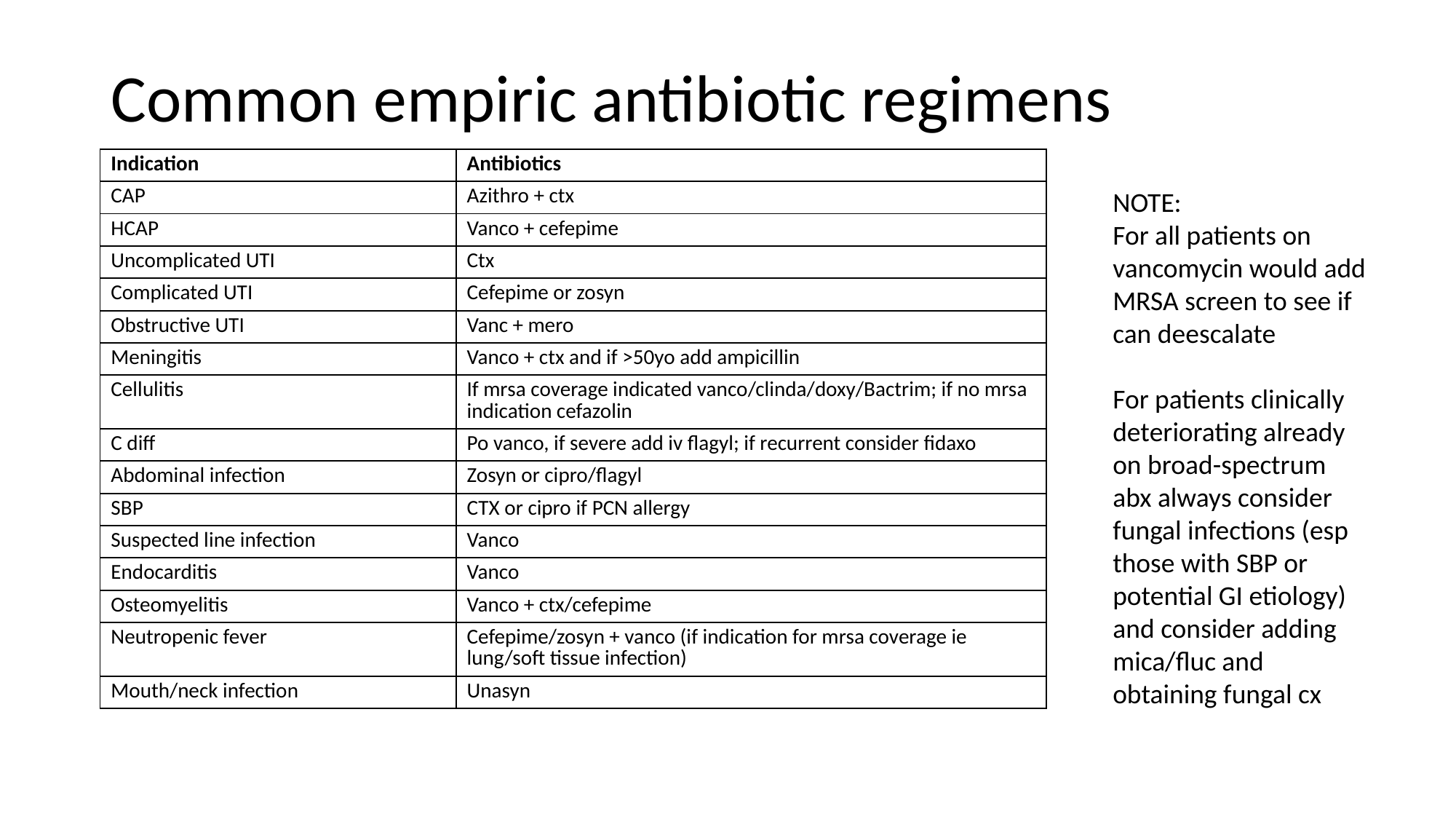

# Common empiric antibiotic regimens
| Indication | Antibiotics |
| --- | --- |
| CAP | Azithro + ctx |
| HCAP | Vanco + cefepime |
| Uncomplicated UTI | Ctx |
| Complicated UTI | Cefepime or zosyn |
| Obstructive UTI | Vanc + mero |
| Meningitis | Vanco + ctx and if >50yo add ampicillin |
| Cellulitis | If mrsa coverage indicated vanco/clinda/doxy/Bactrim; if no mrsa indication cefazolin |
| C diff | Po vanco, if severe add iv flagyl; if recurrent consider fidaxo |
| Abdominal infection | Zosyn or cipro/flagyl |
| SBP | CTX or cipro if PCN allergy |
| Suspected line infection | Vanco |
| Endocarditis | Vanco |
| Osteomyelitis | Vanco + ctx/cefepime |
| Neutropenic fever | Cefepime/zosyn + vanco (if indication for mrsa coverage ie lung/soft tissue infection) |
| Mouth/neck infection | Unasyn |
NOTE:
For all patients on vancomycin would add MRSA screen to see if can deescalate

For patients clinically deteriorating already on broad-spectrum abx always consider fungal infections (esp those with SBP or potential GI etiology) and consider adding mica/fluc and obtaining fungal cx